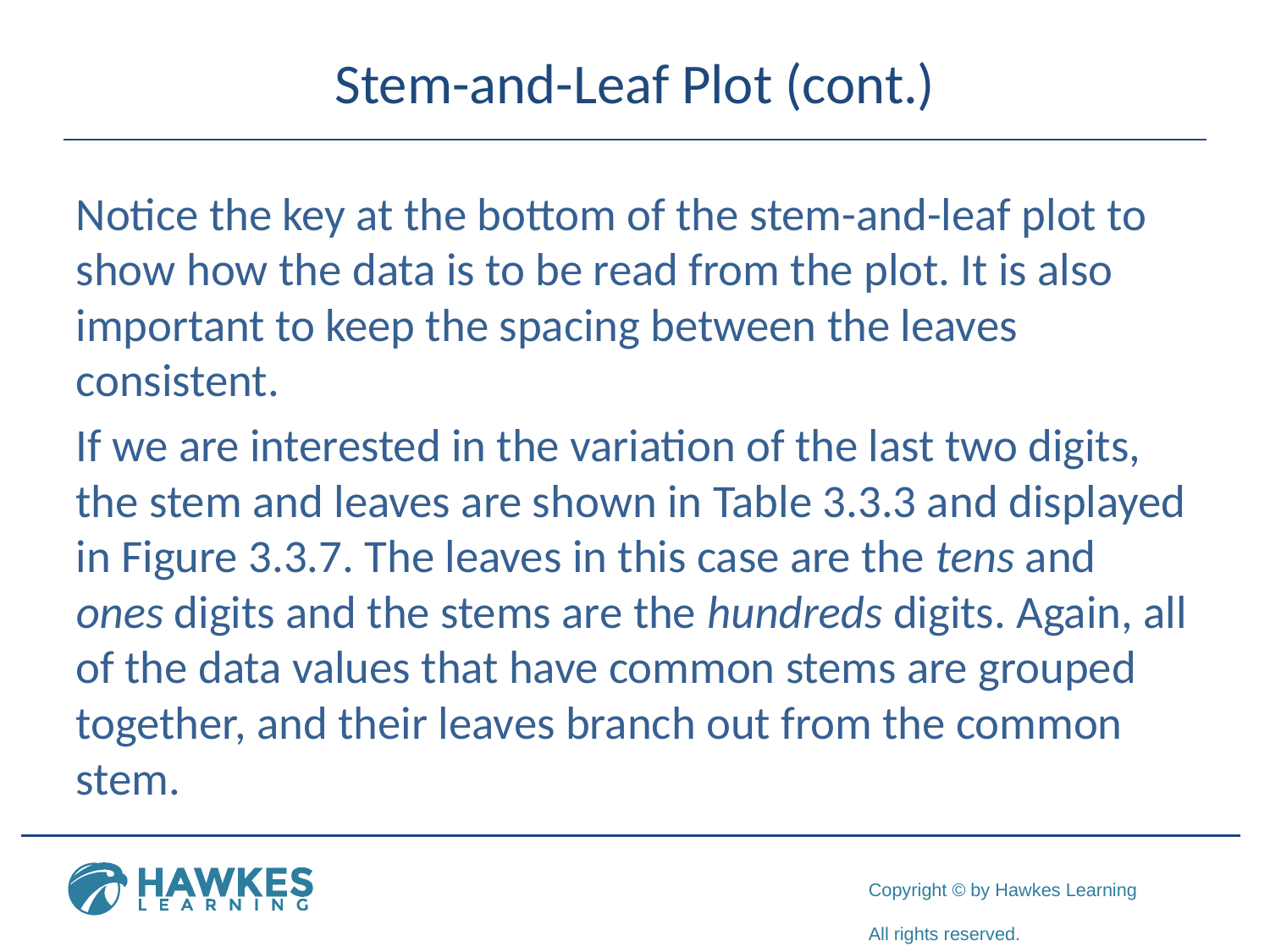

# Stem-and-Leaf Plot (cont.)
Notice the key at the bottom of the stem-and-leaf plot to show how the data is to be read from the plot. It is also important to keep the spacing between the leaves consistent.
If we are interested in the variation of the last two digits, the stem and leaves are shown in Table 3.3.3 and displayed in Figure 3.3.7. The leaves in this case are the tens and ones digits and the stems are the hundreds digits. Again, all of the data values that have common stems are grouped together, and their leaves branch out from the common stem.